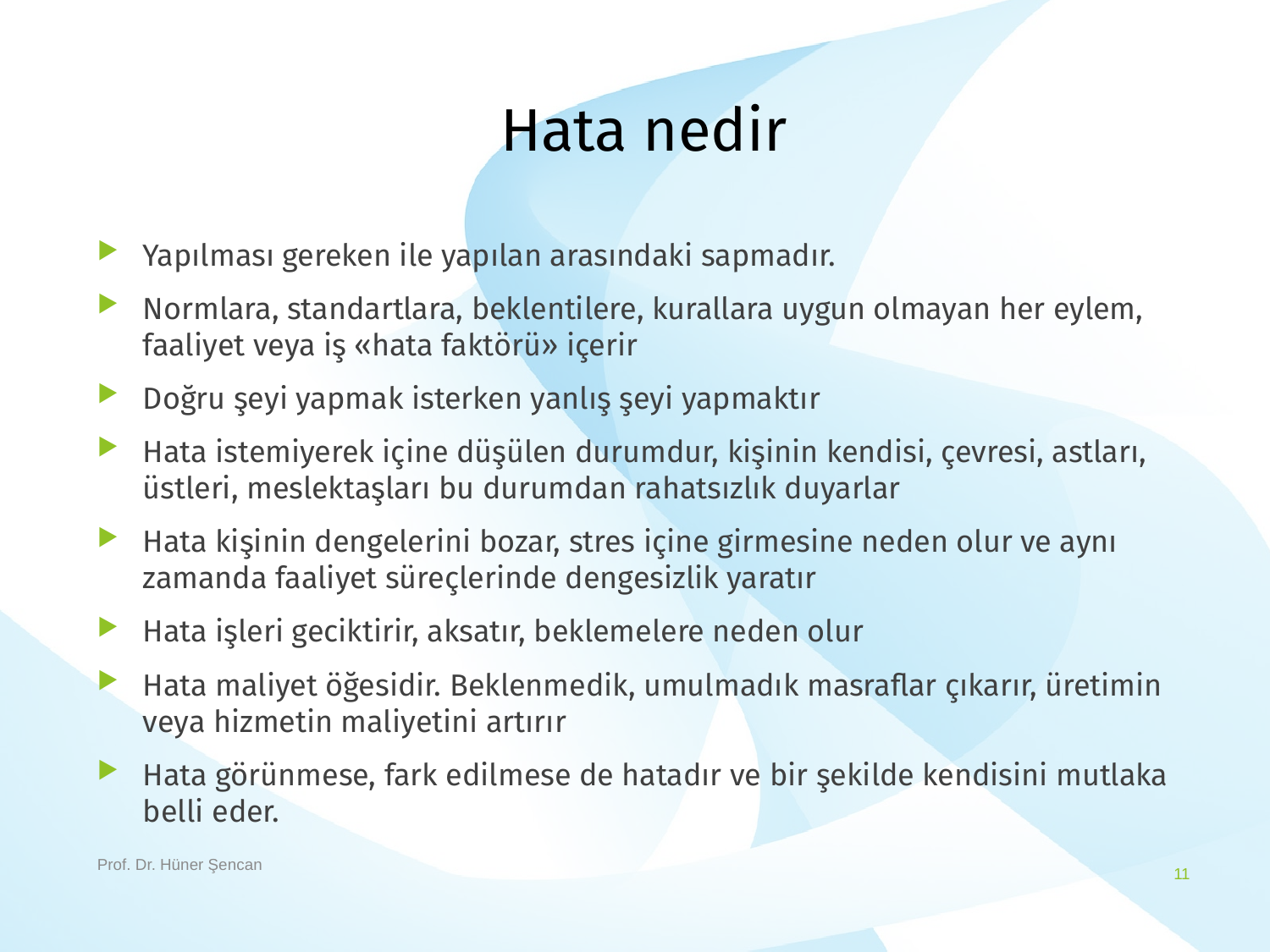

# Hata nedir
Yapılması gereken ile yapılan arasındaki sapmadır.
Normlara, standartlara, beklentilere, kurallara uygun olmayan her eylem, faaliyet veya iş «hata faktörü» içerir
Doğru şeyi yapmak isterken yanlış şeyi yapmaktır
Hata istemiyerek içine düşülen durumdur, kişinin kendisi, çevresi, astları, üstleri, meslektaşları bu durumdan rahatsızlık duyarlar
Hata kişinin dengelerini bozar, stres içine girmesine neden olur ve aynı zamanda faaliyet süreçlerinde dengesizlik yaratır
Hata işleri geciktirir, aksatır, beklemelere neden olur
Hata maliyet öğesidir. Beklenmedik, umulmadık masraflar çıkarır, üretimin veya hizmetin maliyetini artırır
Hata görünmese, fark edilmese de hatadır ve bir şekilde kendisini mutlaka belli eder.

Prof. Dr. Hüner Şencan
11